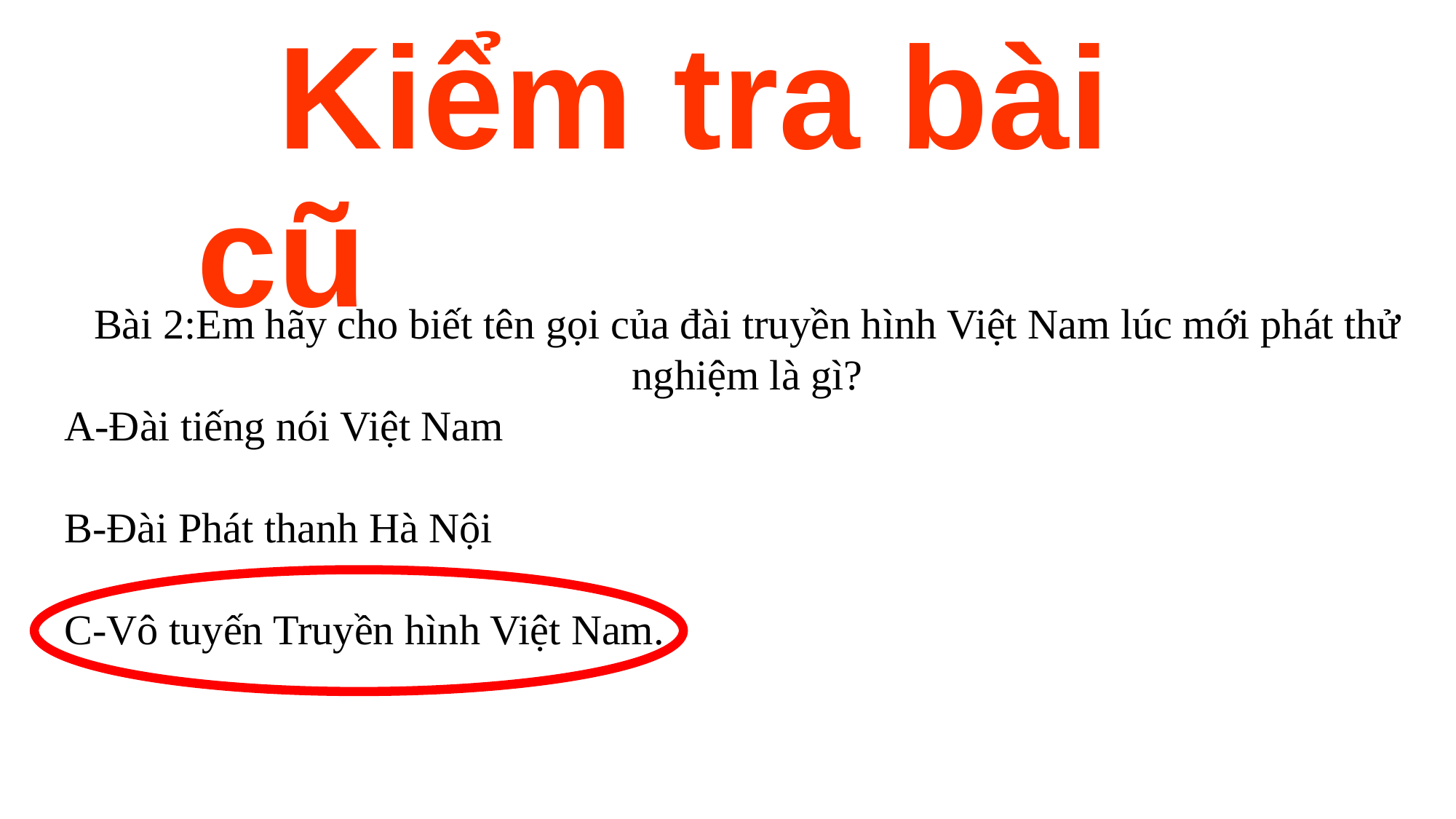

# Kiểm tra bài cũ
Bài 2:Em hãy cho biết tên gọi của đài truyền hình Việt Nam lúc mới phát thử nghiệm là gì?
A-Đài tiếng nói Việt Nam

B-Đài Phát thanh Hà Nội

C-Vô tuyến Truyền hình Việt Nam.